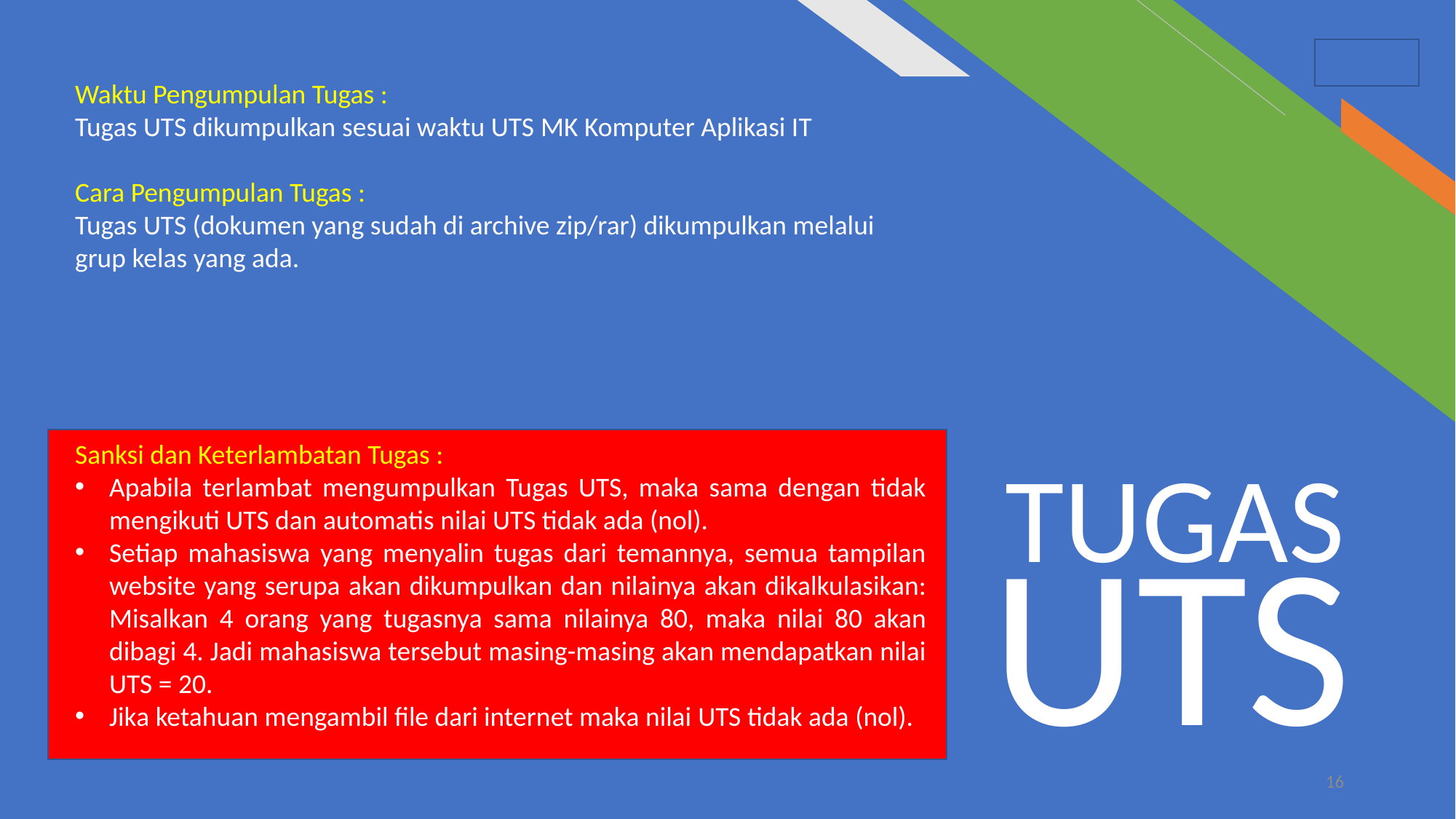

Waktu Pengumpulan Tugas :
Tugas UTS dikumpulkan sesuai waktu UTS MK Komputer Aplikasi IT

Cara Pengumpulan Tugas :
Tugas UTS (dokumen yang sudah di archive zip/rar) dikumpulkan melalui grup kelas yang ada.

Sanksi dan Keterlambatan Tugas :
Apabila terlambat mengumpulkan Tugas UTS, maka sama dengan tidak mengikuti UTS dan automatis nilai UTS tidak ada (nol).
Setiap mahasiswa yang menyalin tugas dari temannya, semua tampilan website yang serupa akan dikumpulkan dan nilainya akan dikalkulasikan: Misalkan 4 orang yang tugasnya sama nilainya 80, maka nilai 80 akan dibagi 4. Jadi mahasiswa tersebut masing-masing akan mendapatkan nilai UTS = 20.
Jika ketahuan mengambil file dari internet maka nilai UTS tidak ada (nol).

# TUGAS
UTS
16